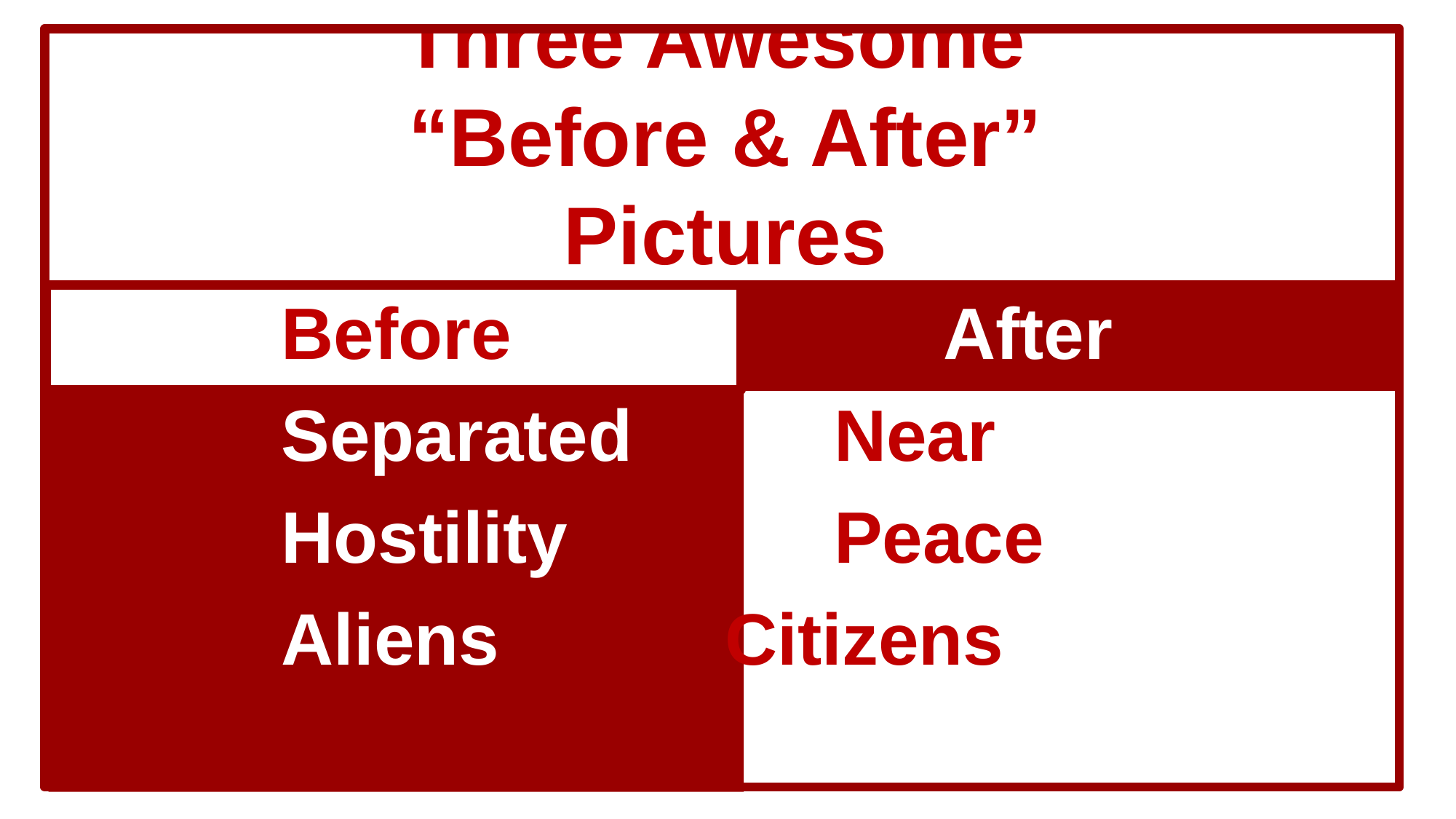

# Three Awesome “Before & After” Pictures

Before				After
Separated		Near
Hostility			Peace
Aliens			Citizens